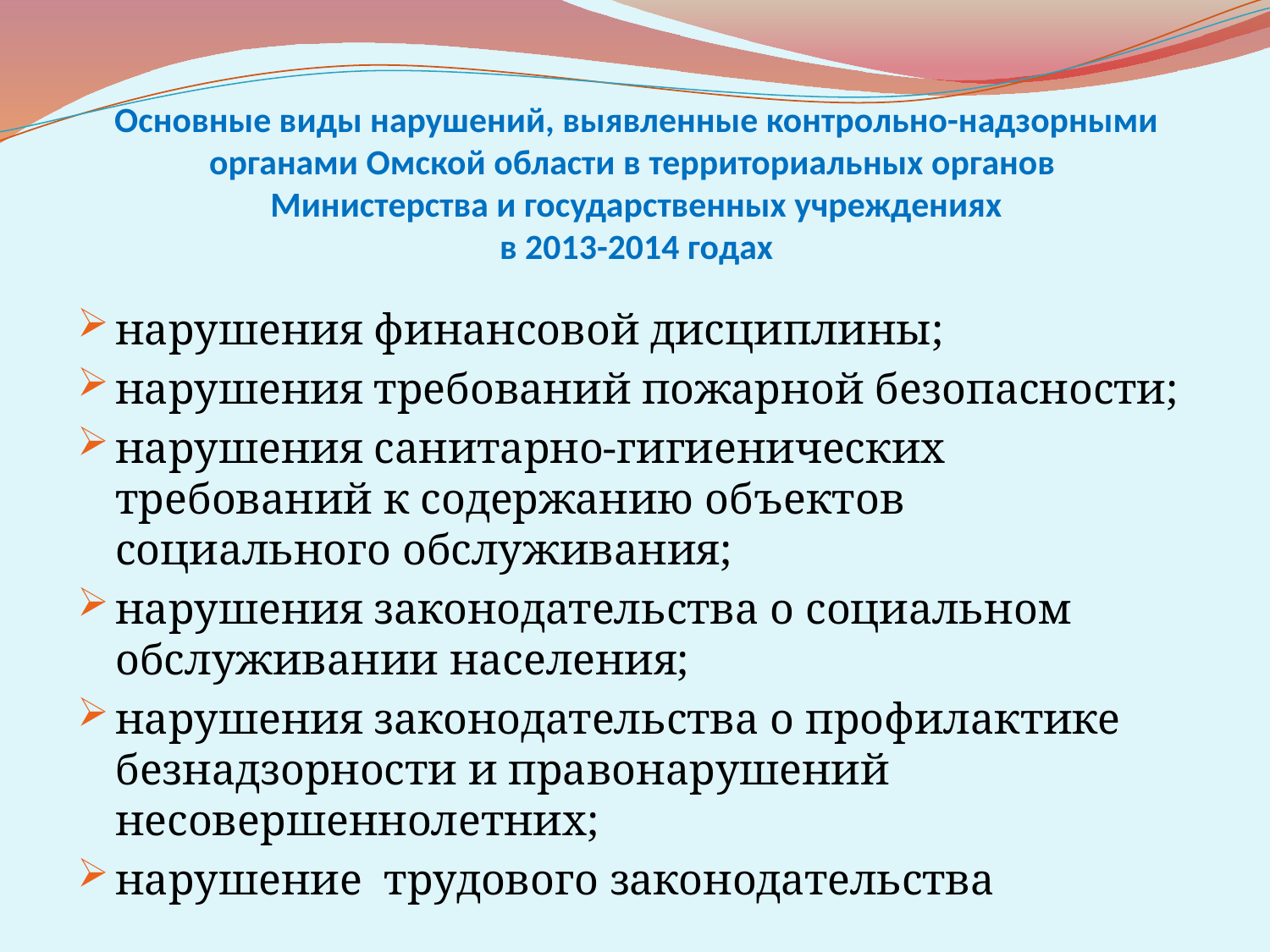

# Основные виды нарушений, выявленные контрольно-надзорными органами Омской области в территориальных органов Министерства и государственных учреждениях в 2013-2014 годах
нарушения финансовой дисциплины;
нарушения требований пожарной безопасности;
нарушения санитарно-гигиенических требований к содержанию объектов  социального обслуживания;
нарушения законодательства о социальном обслуживании населения;
нарушения законодательства о профилактике безнадзорности и правонарушений несовершеннолетних;
нарушение  трудового законодательства